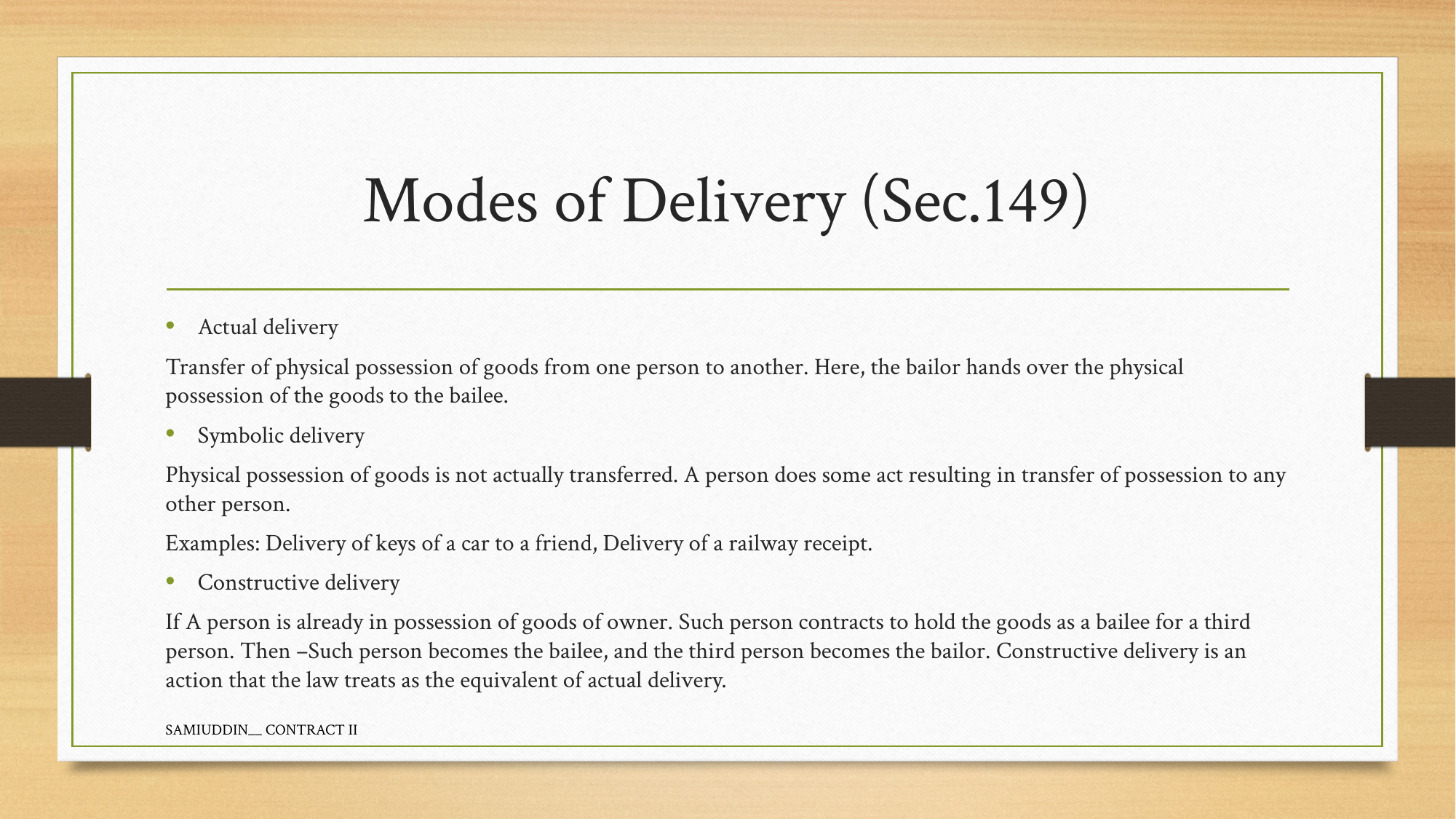

# Modes of Delivery (Sec.149)
Actual delivery
Transfer of physical possession of goods from one person to another. Here, the bailor hands over the physical possession of the goods to the bailee.
Symbolic delivery
Physical possession of goods is not actually transferred. A person does some act resulting in transfer of possession to any other person.
Examples: Delivery of keys of a car to a friend, Delivery of a railway receipt.
Constructive delivery
If A person is already in possession of goods of owner. Such person contracts to hold the goods as a bailee for a third person. Then –Such person becomes the bailee, and the third person becomes the bailor. Constructive delivery is an action that the law treats as the equivalent of actual delivery.
SAMIUDDIN__ CONTRACT II